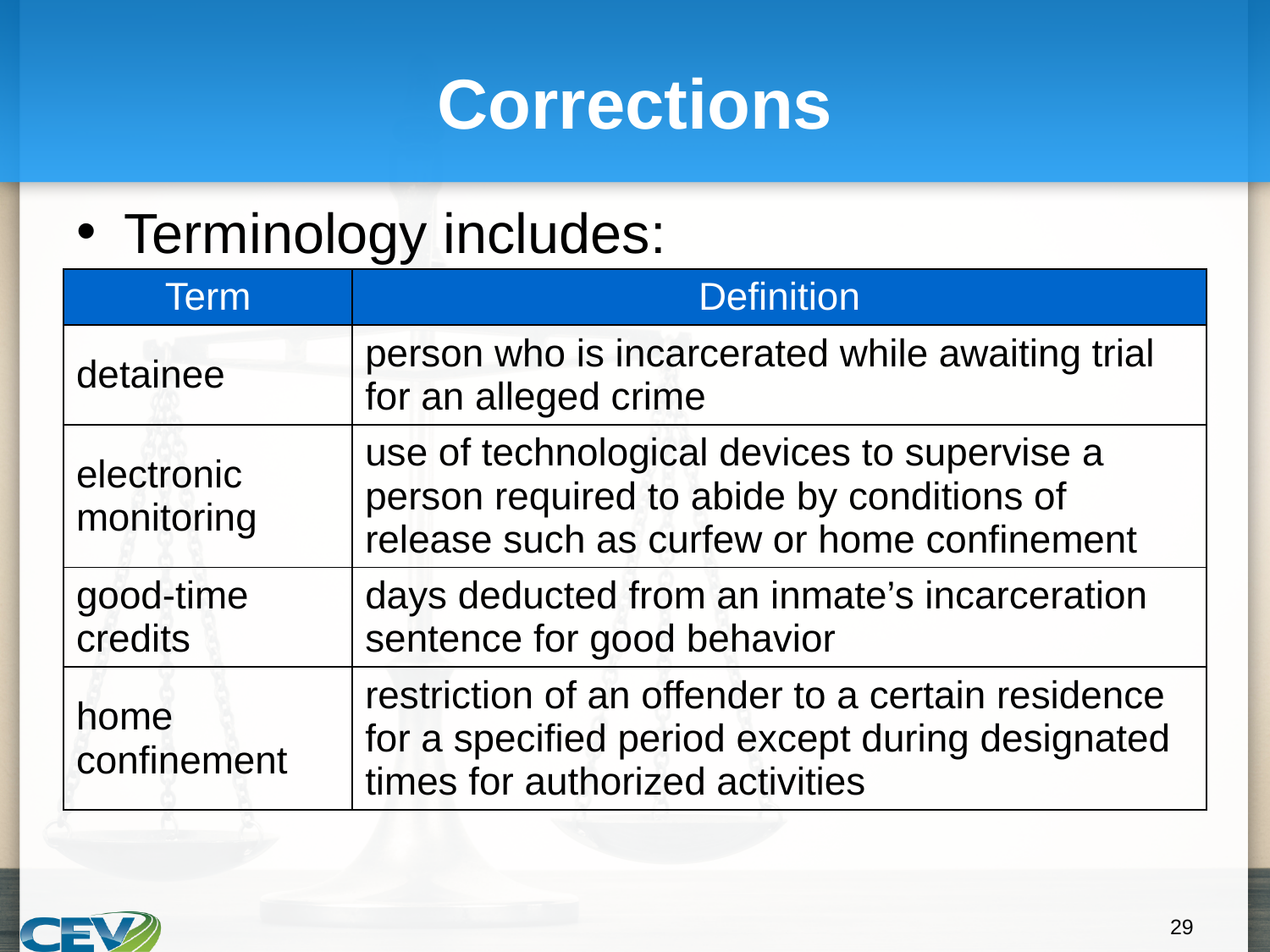

# Corrections
Terminology includes:
| Term | Definition |
| --- | --- |
| detainee | person who is incarcerated while awaiting trial for an alleged crime |
| electronic monitoring | use of technological devices to supervise a person required to abide by conditions of release such as curfew or home confinement |
| good-time credits | days deducted from an inmate’s incarceration sentence for good behavior |
| home confinement | restriction of an offender to a certain residence for a specified period except during designated times for authorized activities |
29